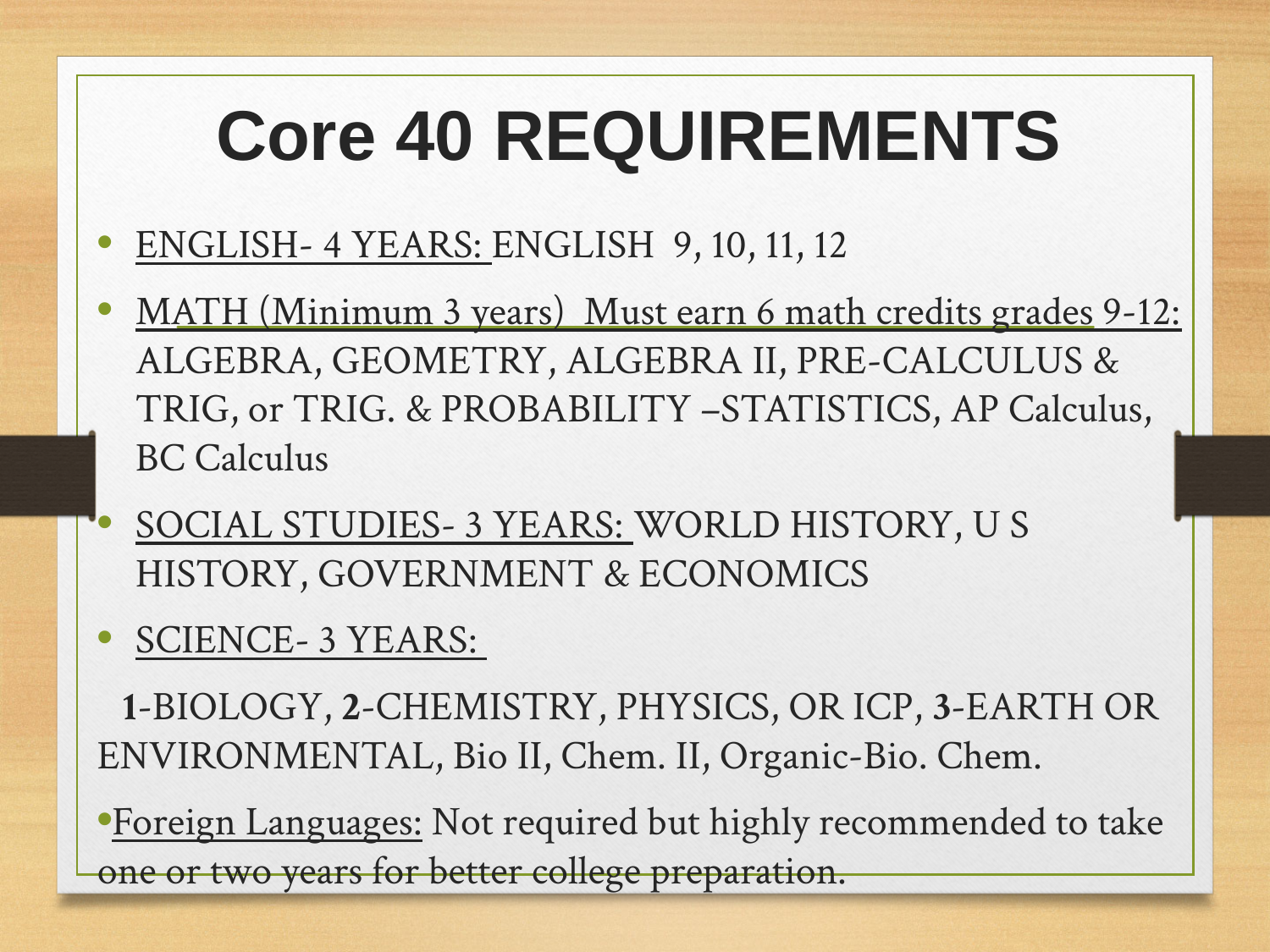

# Core 40 REQUIREMENTS

ENGLISH- 4 YEARS: ENGLISH  9, 10, 11, 12
MATH (Minimum 3 years)  Must earn 6 math credits grades 9-12: ALGEBRA, GEOMETRY, ALGEBRA II, PRE-CALCULUS & TRIG, or TRIG. & PROBABILITY –STATISTICS, AP Calculus, BC Calculus
SOCIAL STUDIES- 3 YEARS: WORLD HISTORY, U S HISTORY, GOVERNMENT & ECONOMICS
SCIENCE- 3 YEARS:
   1-BIOLOGY, 2-CHEMISTRY, PHYSICS, OR ICP, 3-EARTH OR ENVIRONMENTAL, Bio II, Chem. II, Organic-Bio. Chem.
Foreign Languages: Not required but highly recommended to take one or two years for better college preparation.